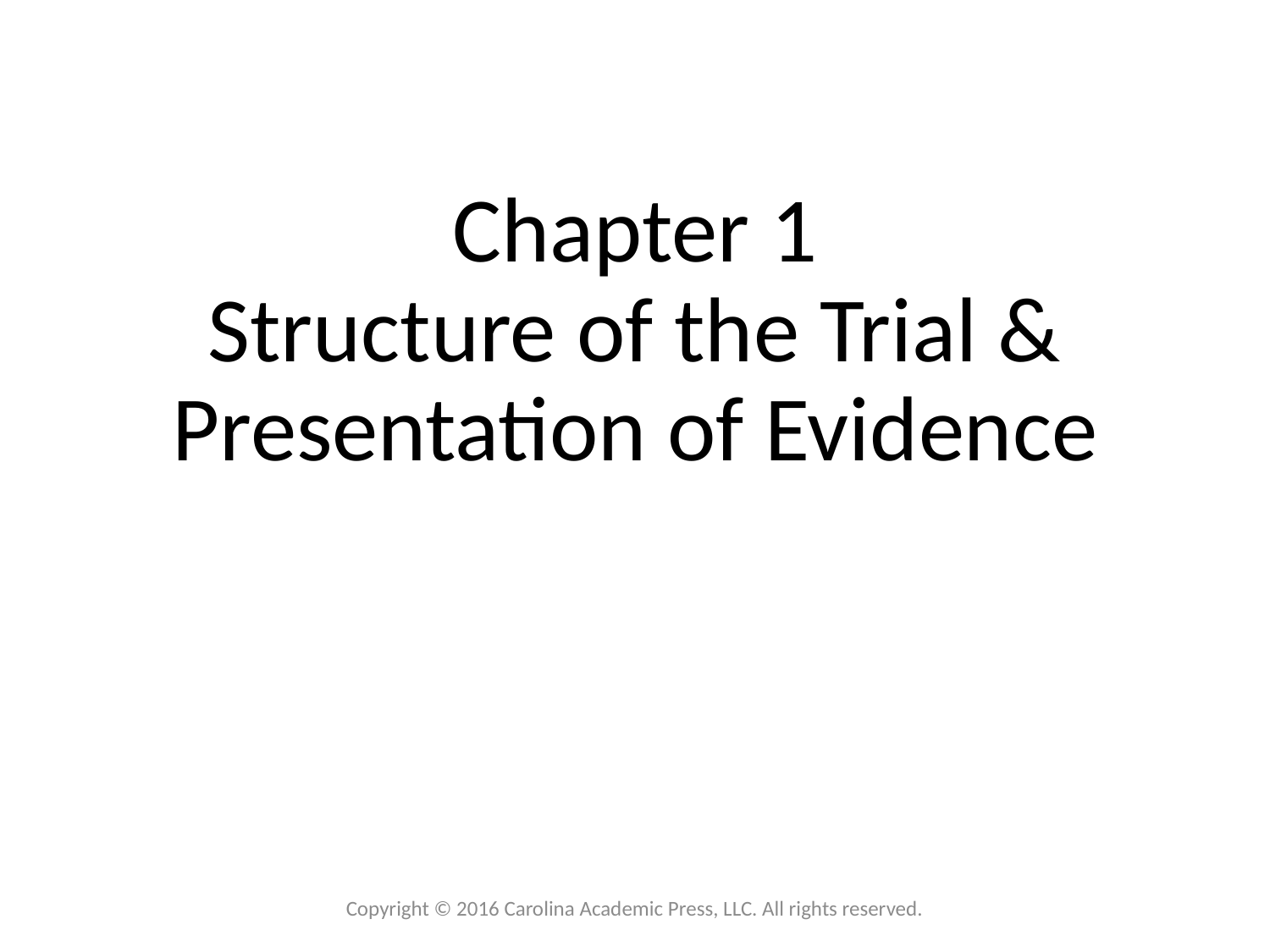

# Chapter 1 Structure of the Trial & Presentation of Evidence

Copyright © 2016 Carolina Academic Press, LLC. All rights reserved.